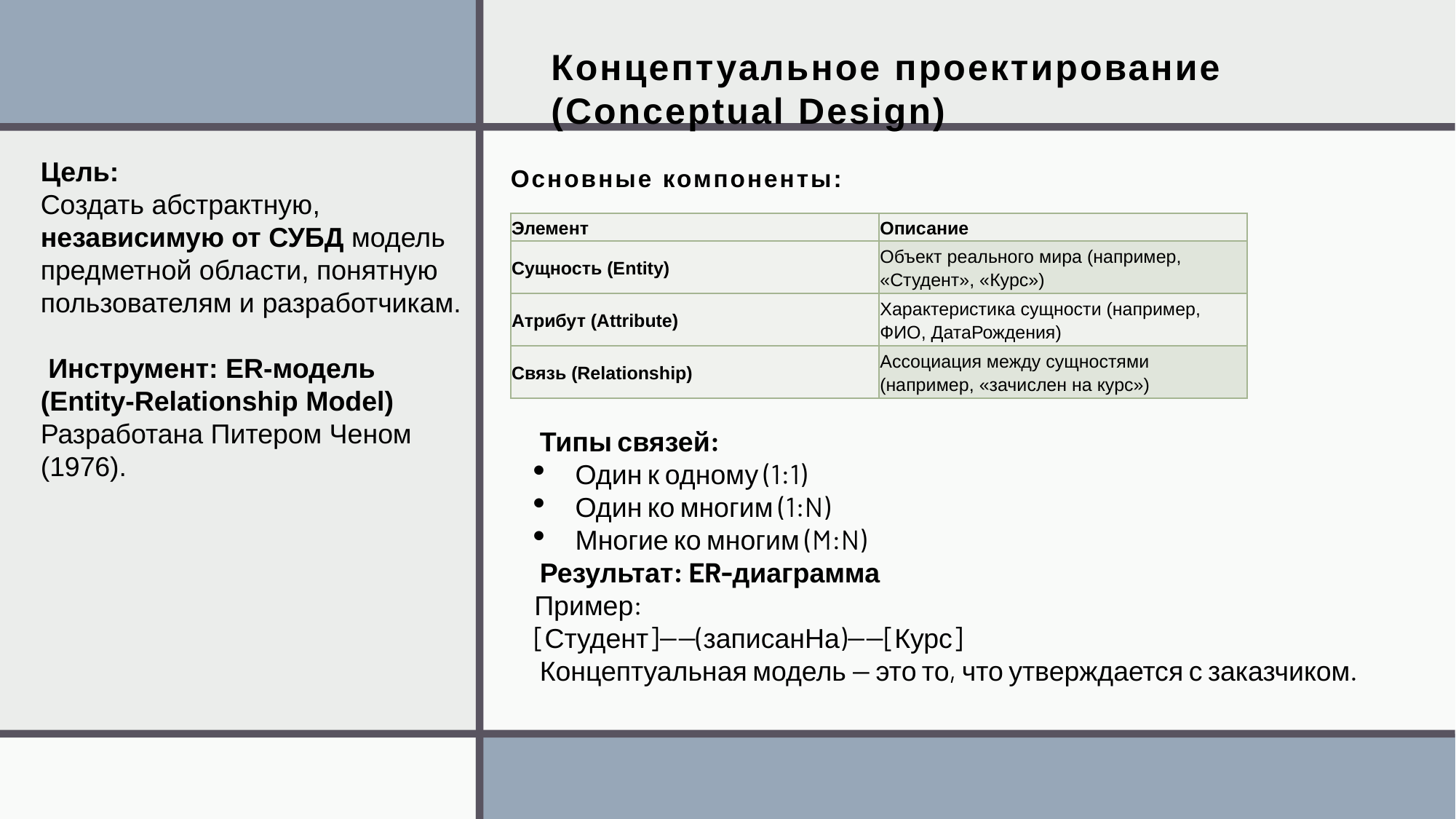

Основные компоненты:

Цель:
Создать абстрактную, независимую от СУБД модель предметной области, понятную пользователям и разработчикам.

 Инструмент: ER-модель (Entity-Relationship Model)
Разработана Питером Ченом (1976).
# Концептуальное проектирование (Conceptual Design)
| Элемент | Описание |
| --- | --- |
| Сущность (Entity) | Объект реального мира (например, «Студент», «Курс») |
| Атрибут (Attribute) | Характеристика сущности (например, ФИО, ДатаРождения) |
| Связь (Relationship) | Ассоциация между сущностями (например, «зачислен на курс») |
 Типы связей:
Один к одному (1:1)
Один ко многим (1:N)
Многие ко многим (M:N)
 Результат: ER-диаграмма
Пример:
[Студент]----(записанНа)----[Курс]
 Концептуальная модель — это то, что утверждается с заказчиком.